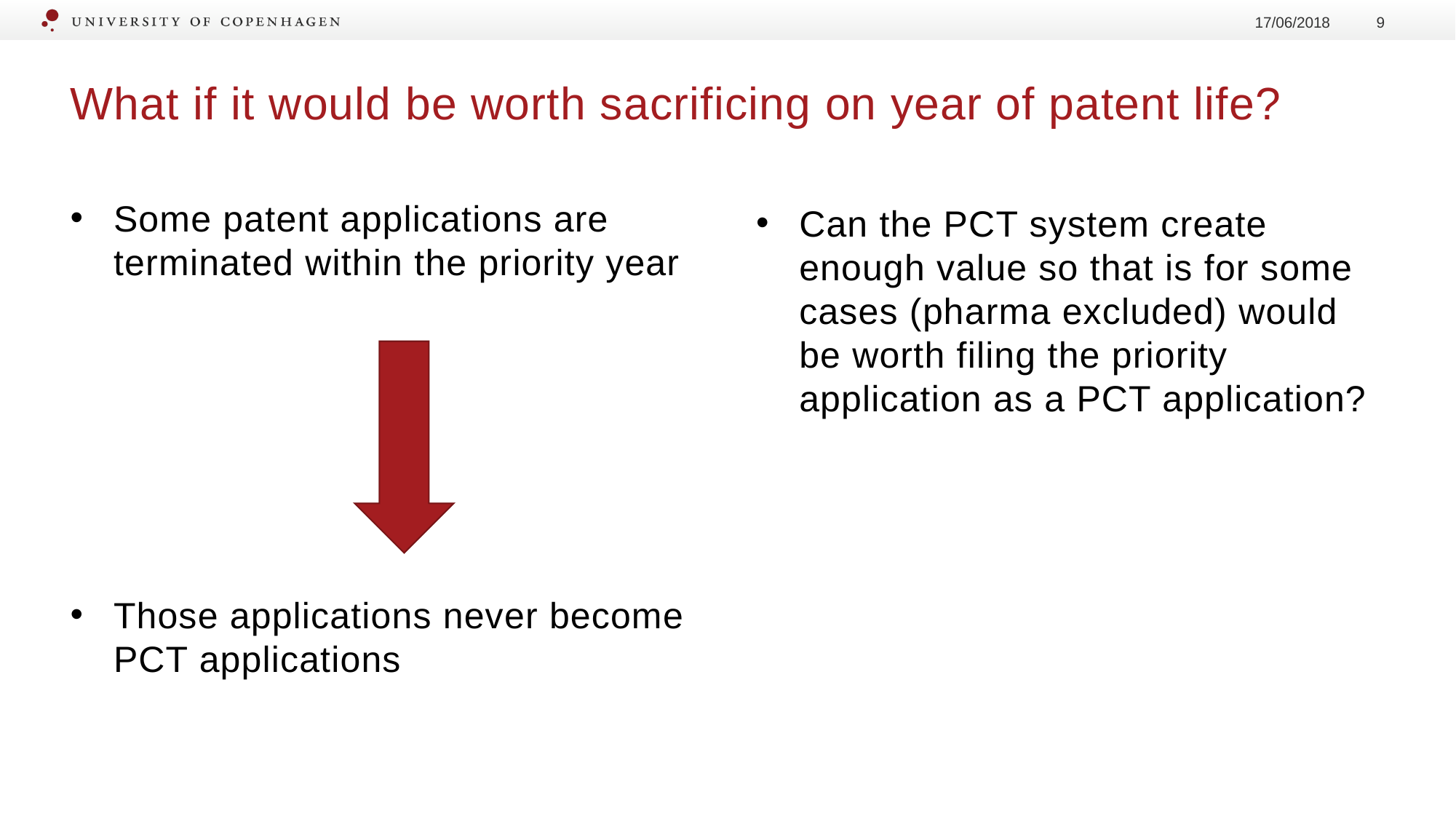

17/06/2018
9
# What if it would be worth sacrificing on year of patent life?
Some patent applications are terminated within the priority year

Those applications never become PCT applications
Can the PCT system create enough value so that is for some cases (pharma excluded) would be worth filing the priority application as a PCT application?